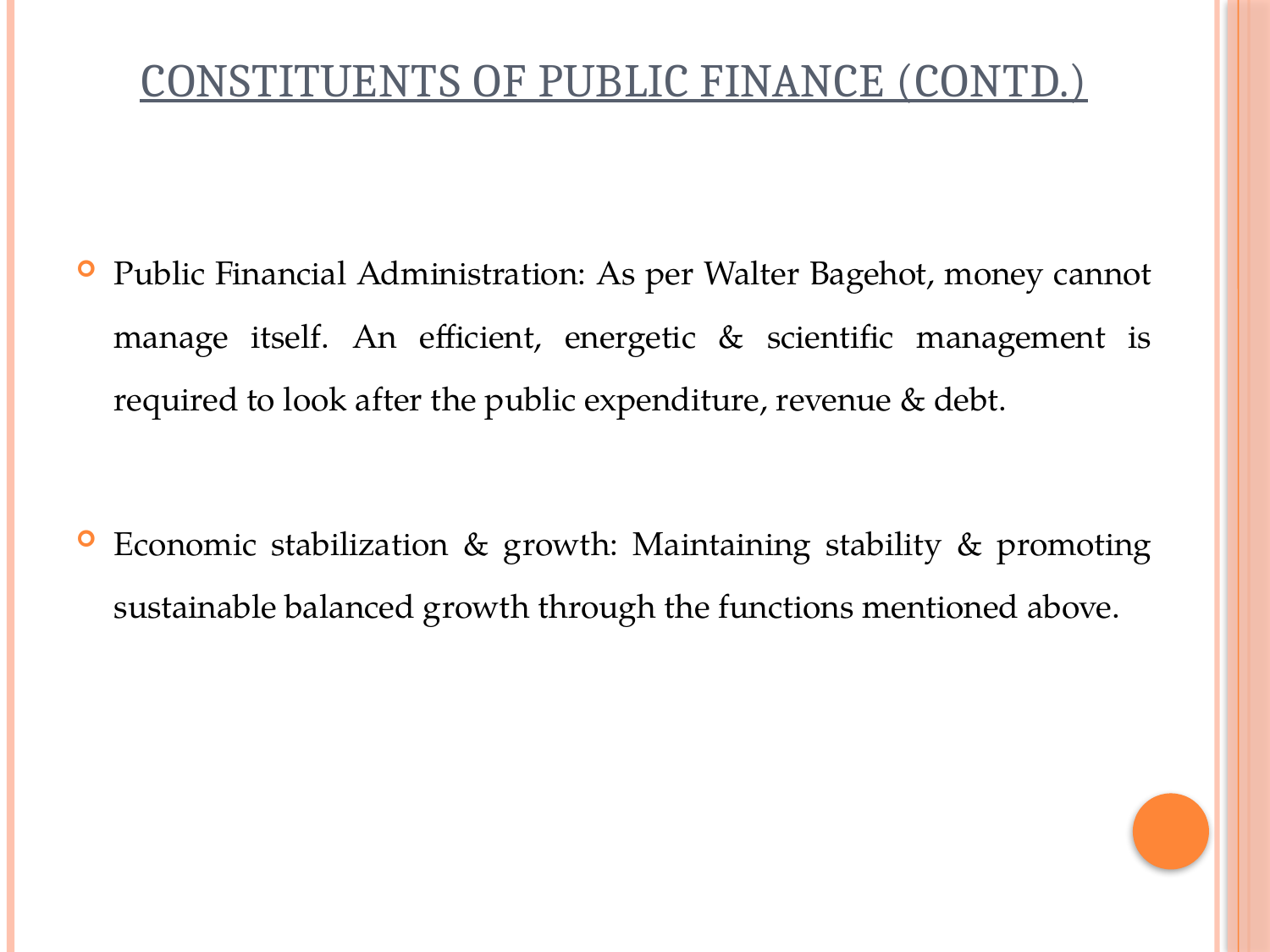

# Constituents of public finance (contd.)
Public Financial Administration: As per Walter Bagehot, money cannot manage itself. An efficient, energetic & scientific management is required to look after the public expenditure, revenue & debt.

Economic stabilization & growth: Maintaining stability & promoting sustainable balanced growth through the functions mentioned above.